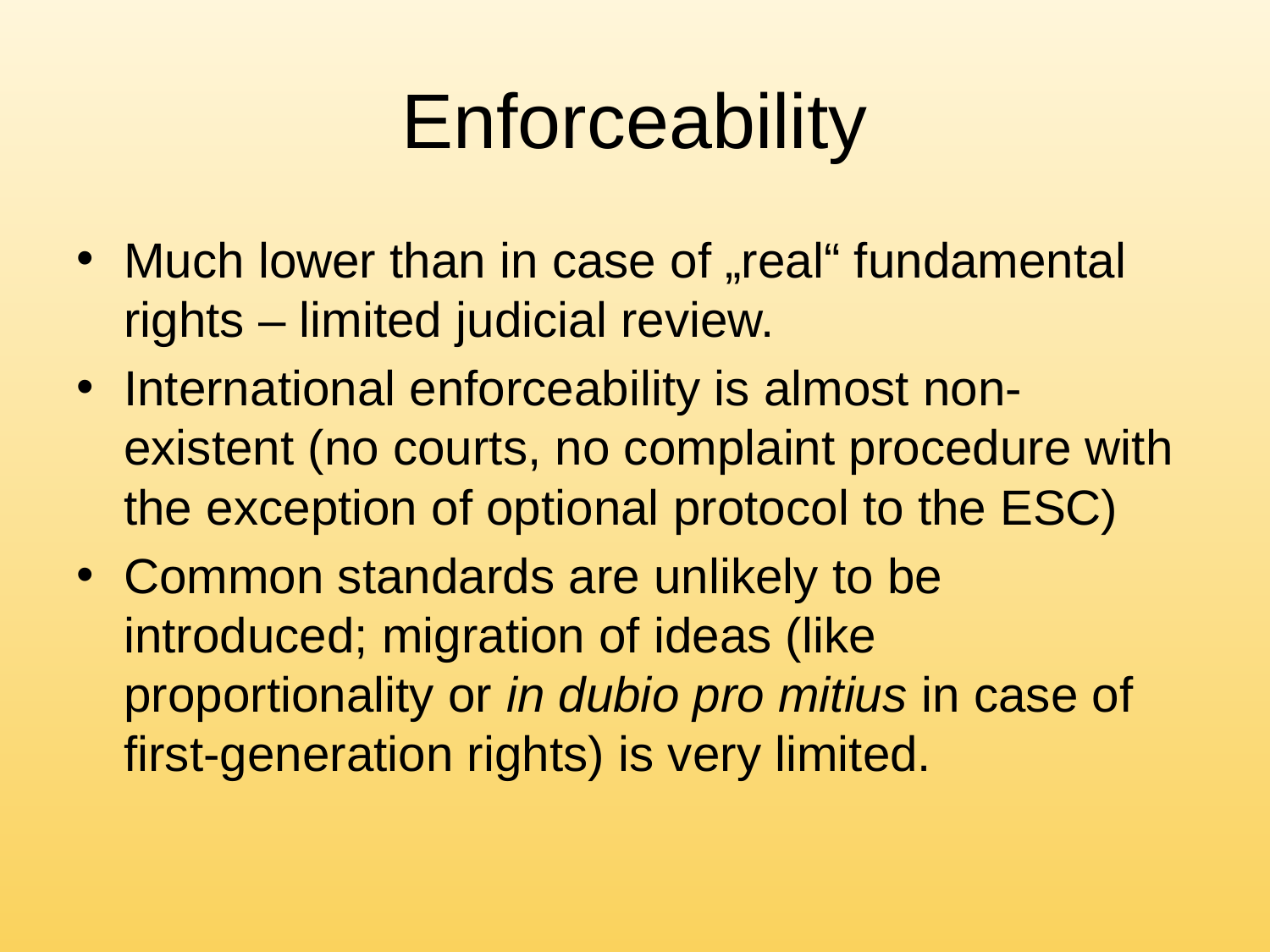

# Enforceability
Much lower than in case of „real“ fundamental rights – limited judicial review.
International enforceability is almost non-existent (no courts, no complaint procedure with the exception of optional protocol to the ESC)
Common standards are unlikely to be introduced; migration of ideas (like proportionality or in dubio pro mitius in case of first-generation rights) is very limited.